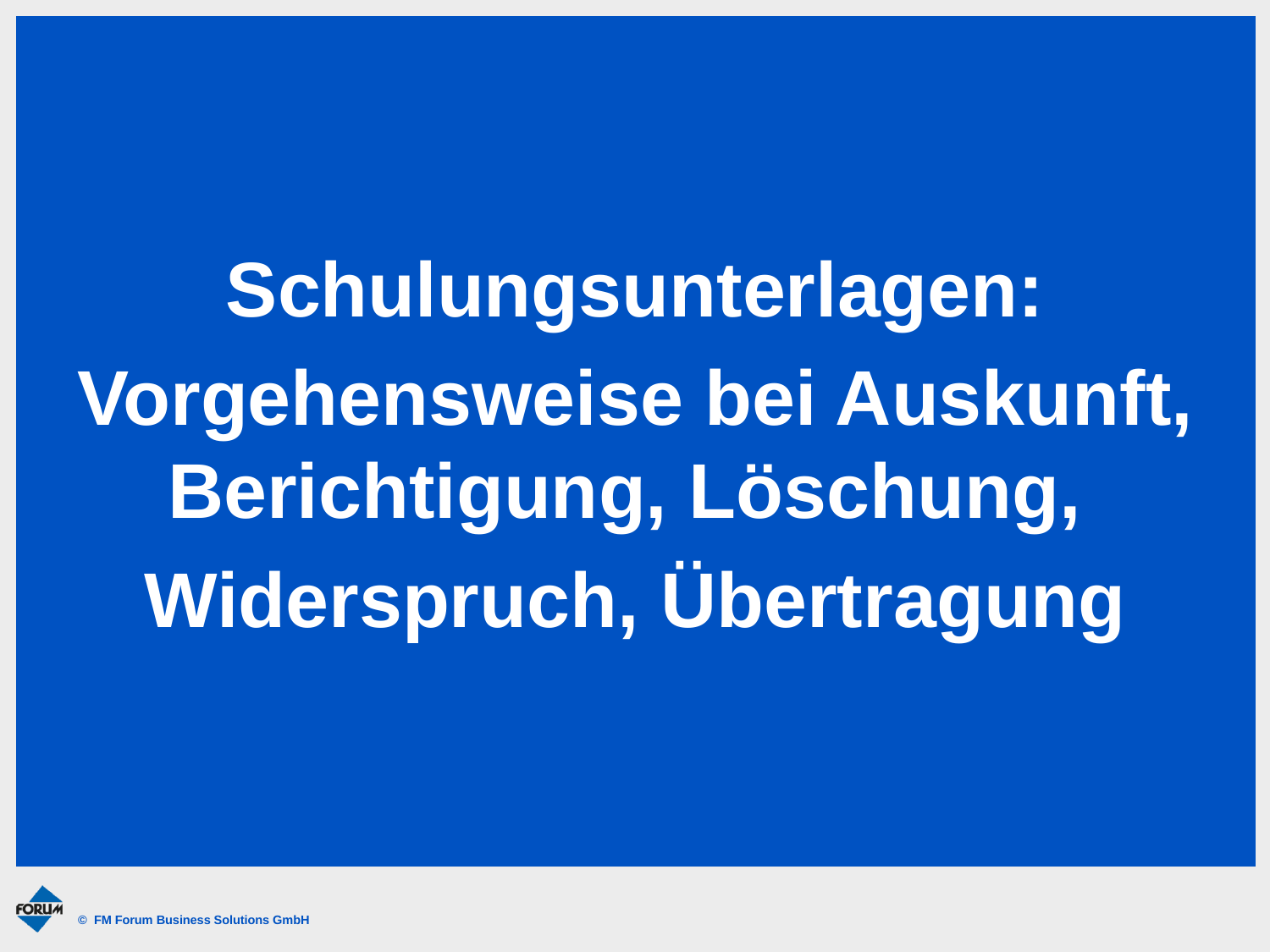

Schulungsunterlagen:
Vorgehensweise bei Auskunft,
Berichtigung, Löschung,
Widerspruch, Übertragung

#